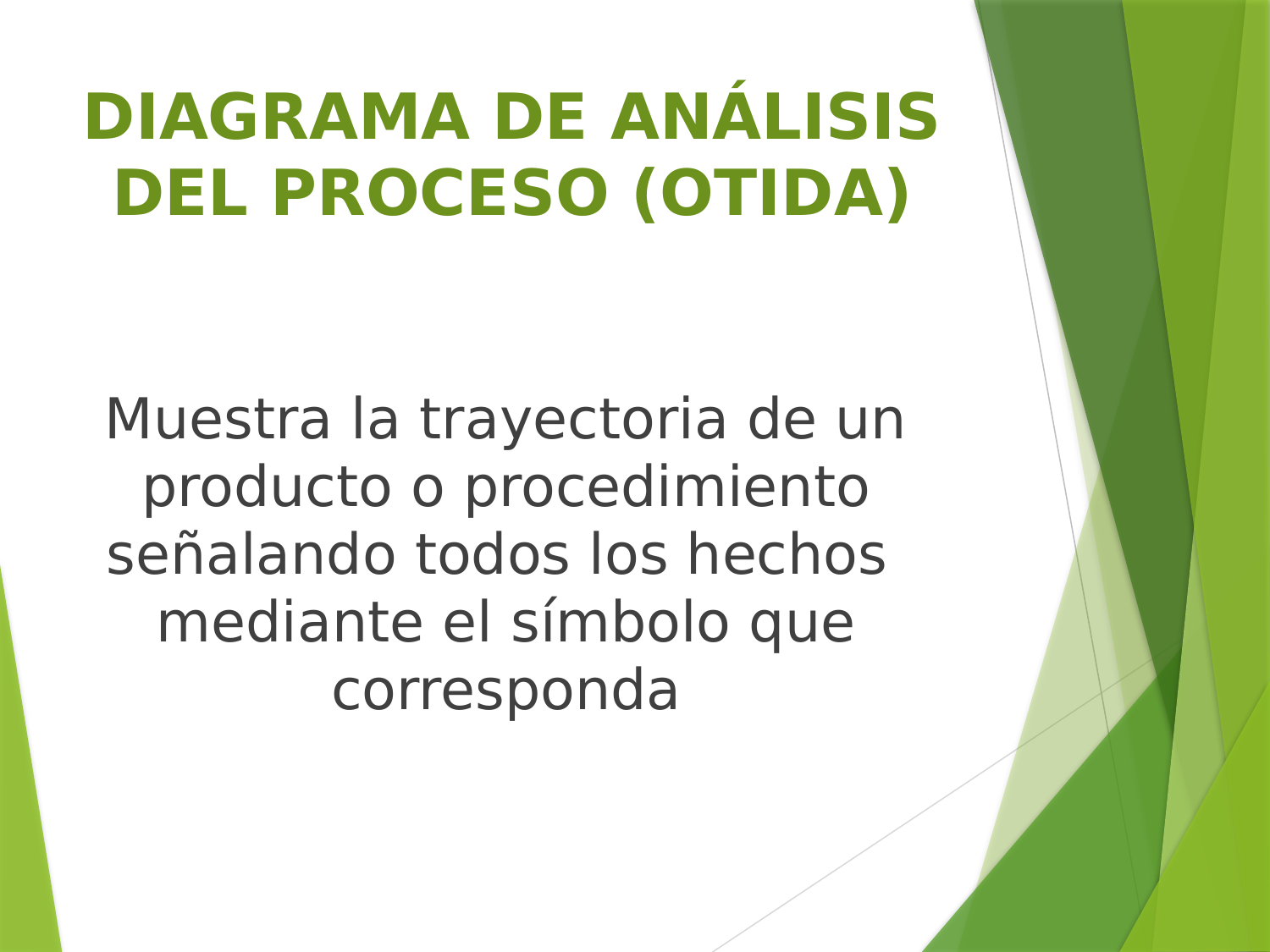

# DIAGRAMA DE ANÁLISIS DEL PROCESO (OTIDA)
Muestra la trayectoria de un producto o procedimiento señalando todos los hechos  mediante el símbolo que corresponda